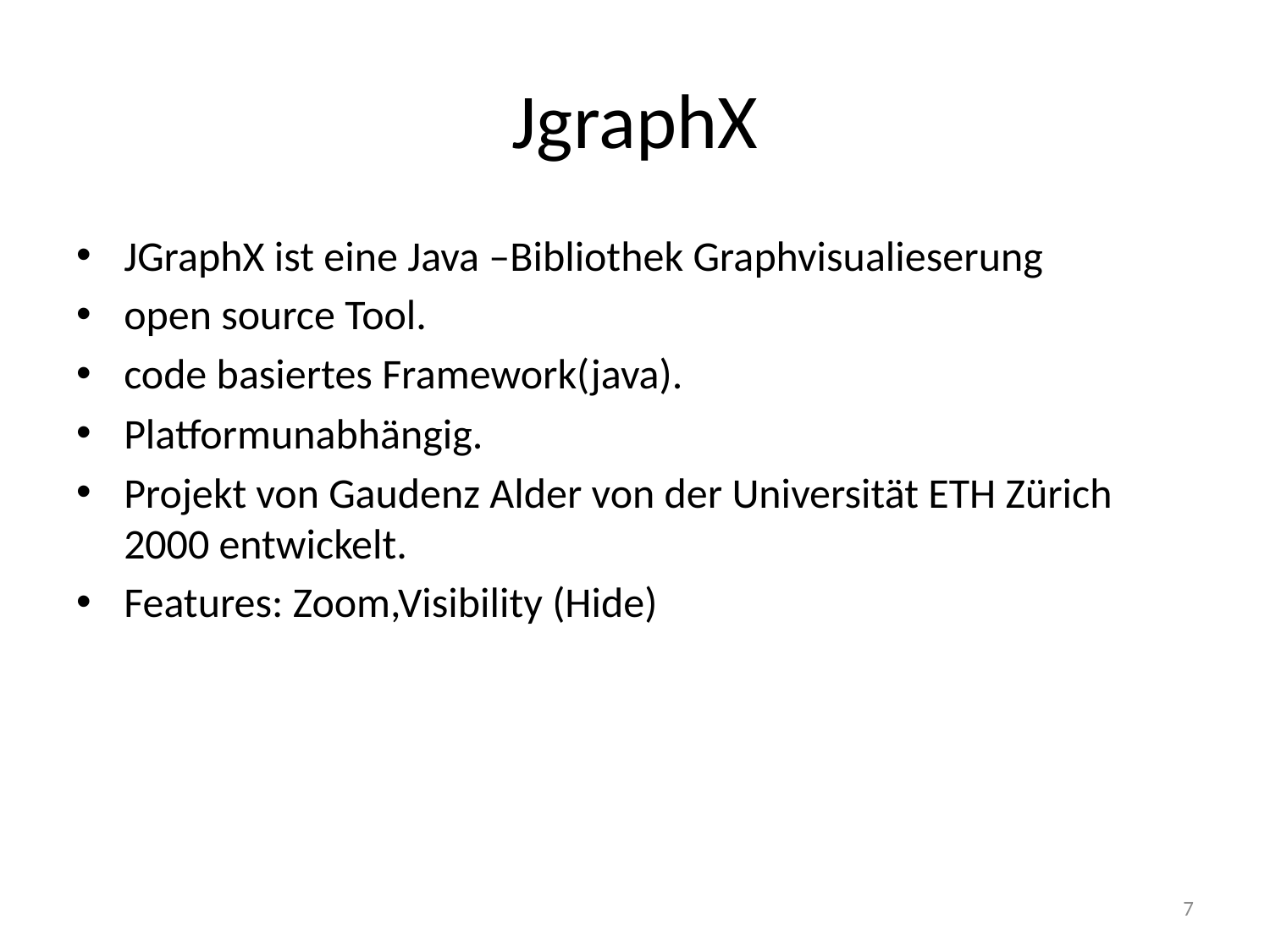

# JgraphX
JGraphX ist eine Java –Bibliothek Graphvisualieserung
open source Tool.
code basiertes Framework(java).
Platformunabhängig.
Projekt von Gaudenz Alder von der Universität ETH Zürich 2000 entwickelt.
Features: Zoom,Visibility (Hide)

7